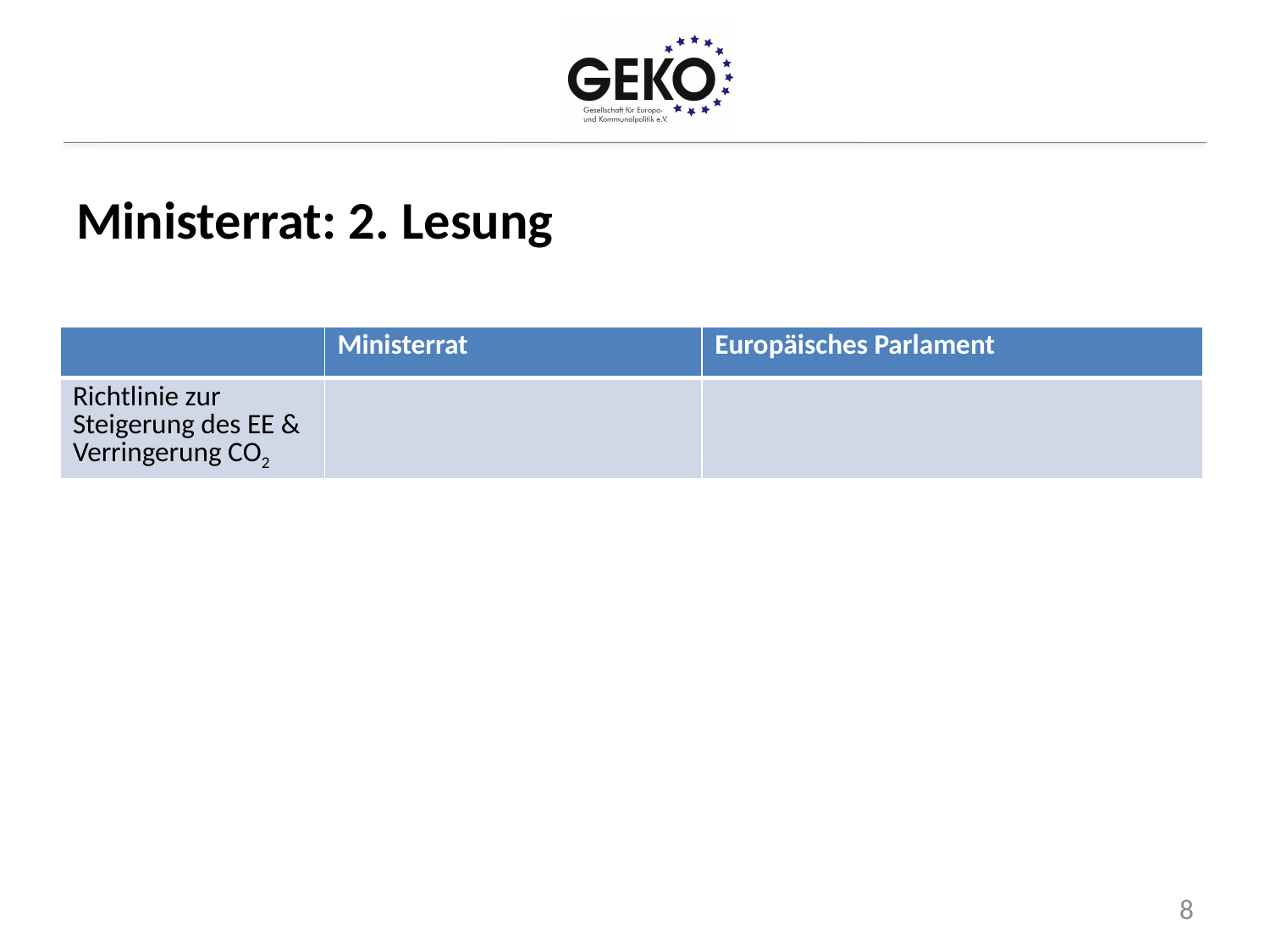

# Ministerrat: 2. Lesung
|  | Ministerrat | Europäisches Parlament |
| --- | --- | --- |
| Richtlinie zur Steigerung des EE & Verringerung CO2 |  |  |
8